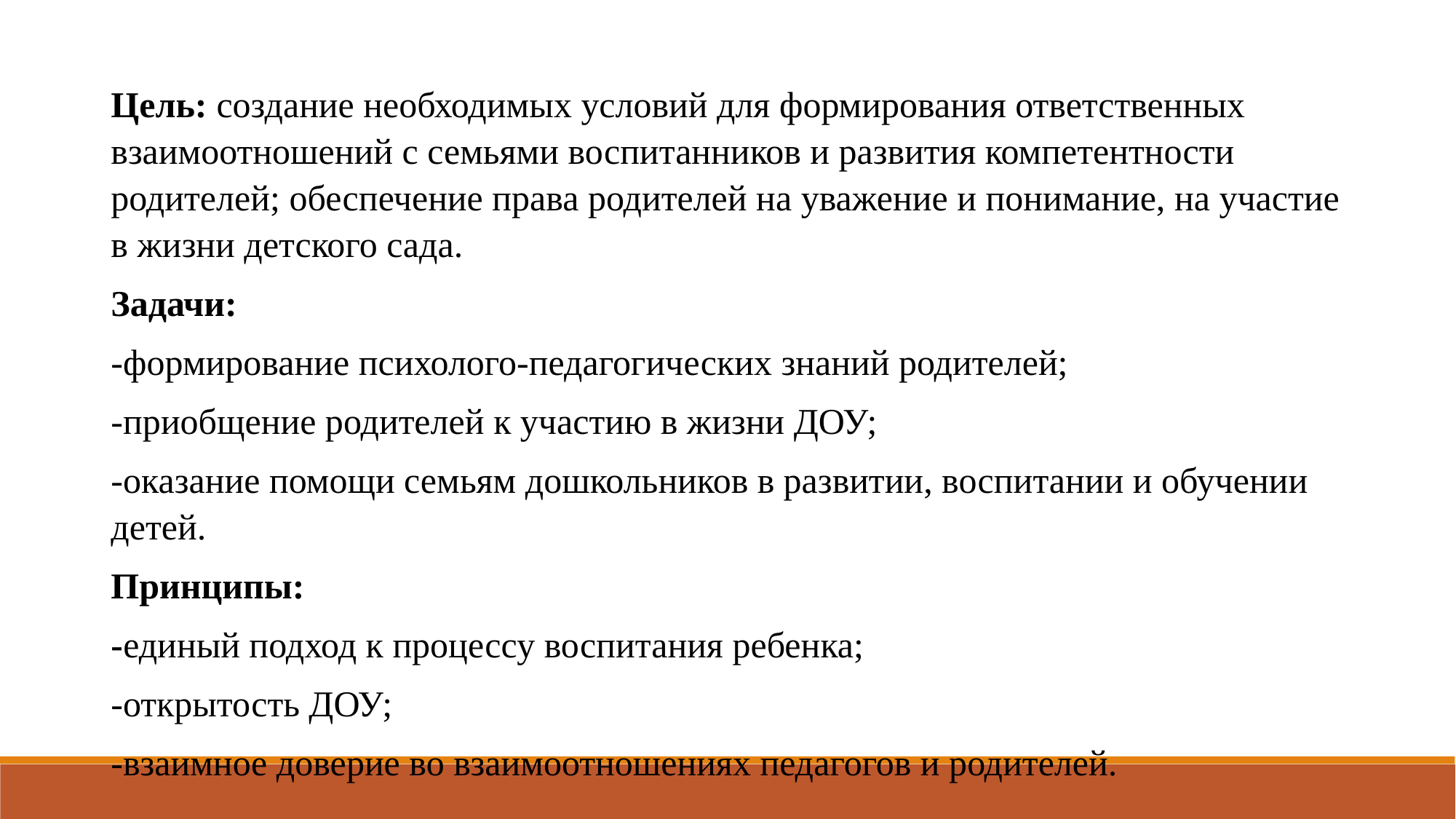

Цель: создание необходимых условий для формирования ответственных взаимоотношений с семьями воспитанников и развития компетентности родителей; обеспечение права родителей на уважение и понимание, на участие в жизни детского сада.
Задачи:
-формирование психолого-педагогических знаний родителей;
-приобщение родителей к участию в жизни ДОУ;
-оказание помощи семьям дошкольников в развитии, воспитании и обучении детей.
Принципы:
-единый подход к процессу воспитания ребенка;
-открытость ДОУ;
-взаимное доверие во взаимоотношениях педагогов и родителей.